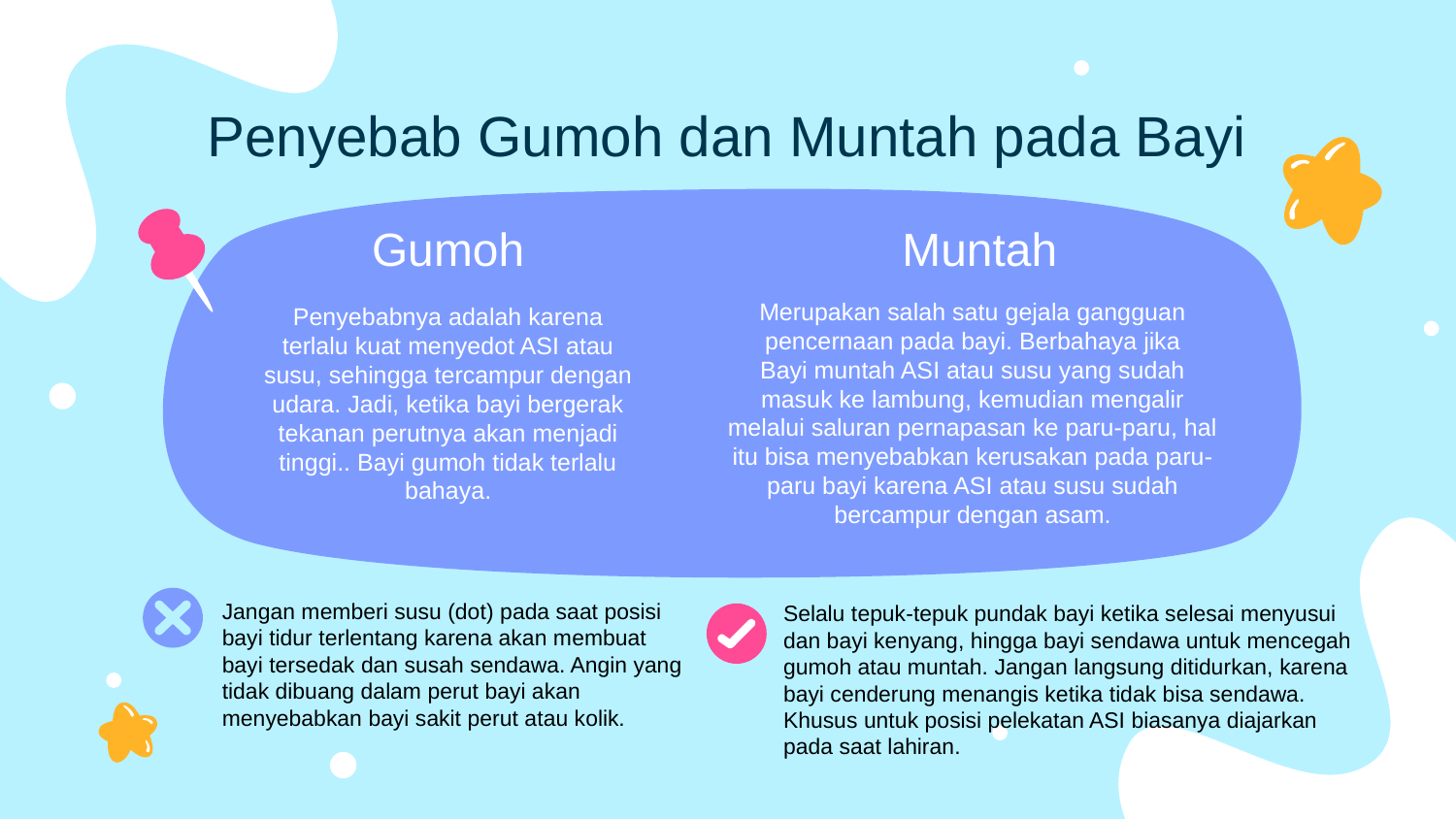

# Penyebab Gumoh dan Muntah pada Bayi

Muntah
Gumoh
Penyebabnya adalah karena terlalu kuat menyedot ASI atau susu, sehingga tercampur dengan udara. Jadi, ketika bayi bergerak tekanan perutnya akan menjadi tinggi.. Bayi gumoh tidak terlalu bahaya.

Merupakan salah satu gejala gangguan pencernaan pada bayi. Berbahaya jika
Bayi muntah ASI atau susu yang sudah masuk ke lambung, kemudian mengalir melalui saluran pernapasan ke paru-paru, hal itu bisa menyebabkan kerusakan pada paru-paru bayi karena ASI atau susu sudah bercampur dengan asam.

Jangan memberi susu (dot) pada saat posisi bayi tidur terlentang karena akan membuat bayi tersedak dan susah sendawa. Angin yang tidak dibuang dalam perut bayi akan menyebabkan bayi sakit perut atau kolik.
Selalu tepuk-tepuk pundak bayi ketika selesai menyusui dan bayi kenyang, hingga bayi sendawa untuk mencegah gumoh atau muntah. Jangan langsung ditidurkan, karena bayi cenderung menangis ketika tidak bisa sendawa. Khusus untuk posisi pelekatan ASI biasanya diajarkan pada saat lahiran.